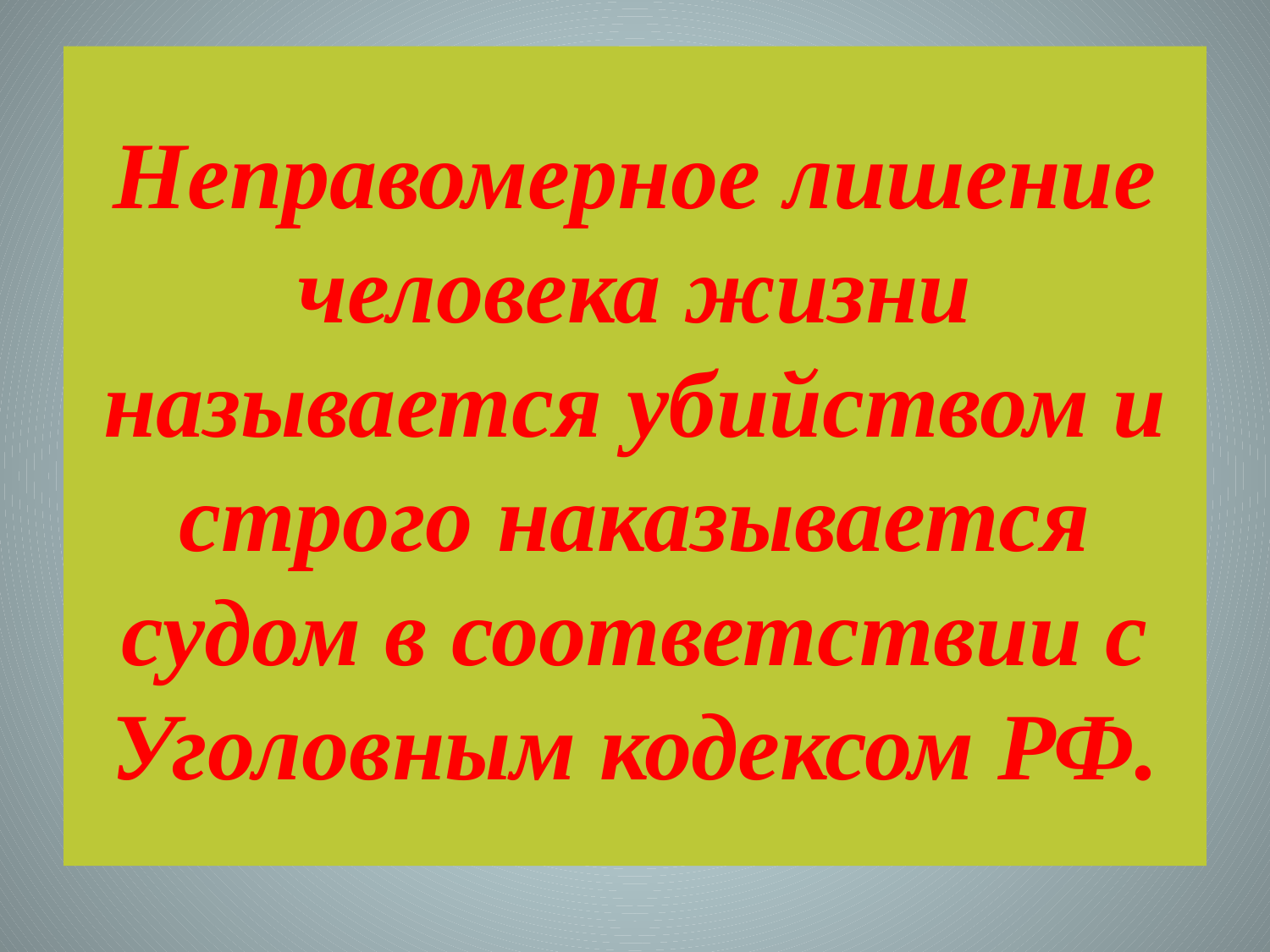

# Неправомерное лишение человека жизни называется убийством и строго наказывается судом в соответствии с Уголовным кодексом РФ.